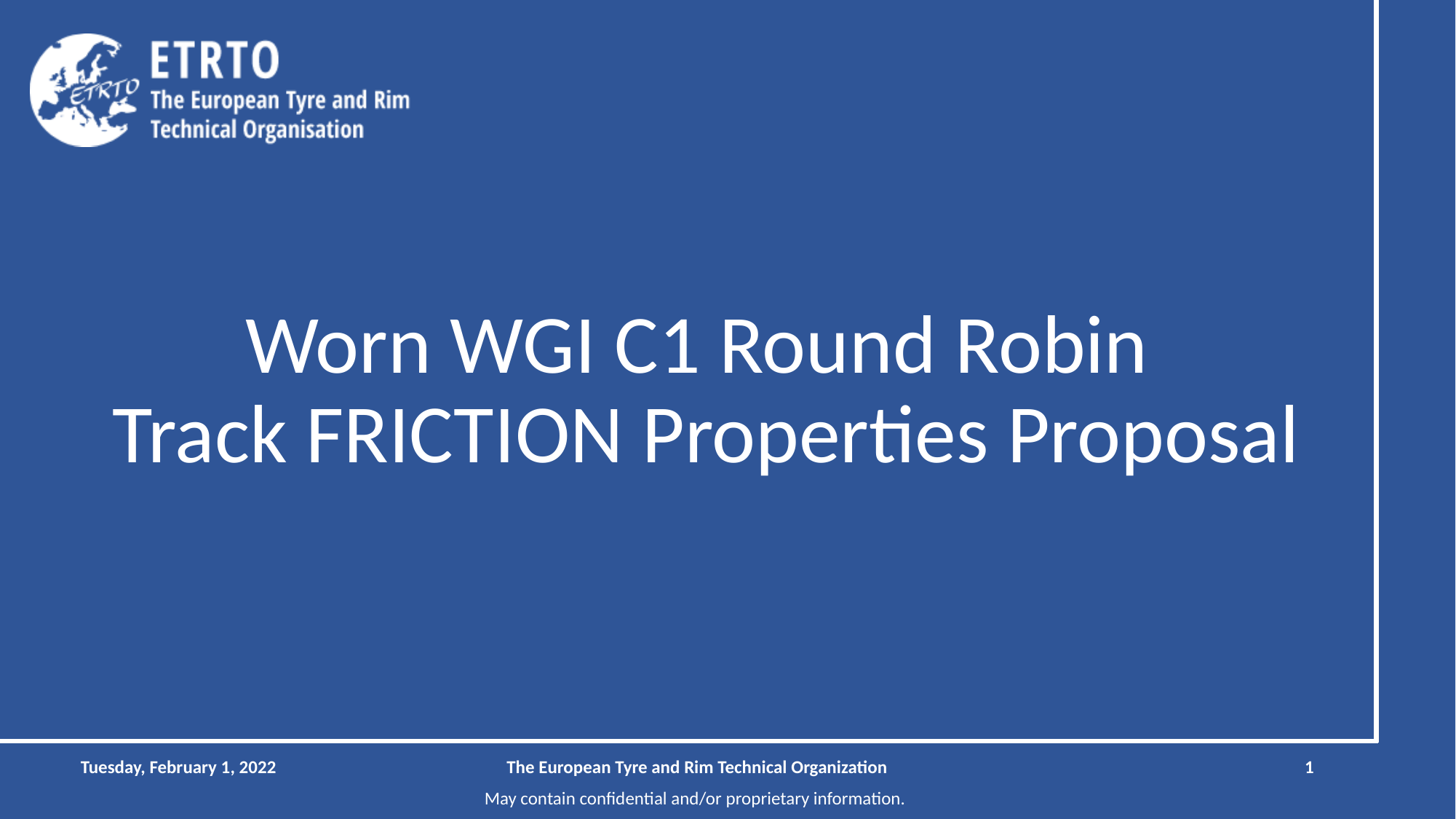

# Worn WGI C1 Round Robin Track FRICTION Properties Proposal
Tuesday, February 1, 2022
The European Tyre and Rim Technical Organization
1